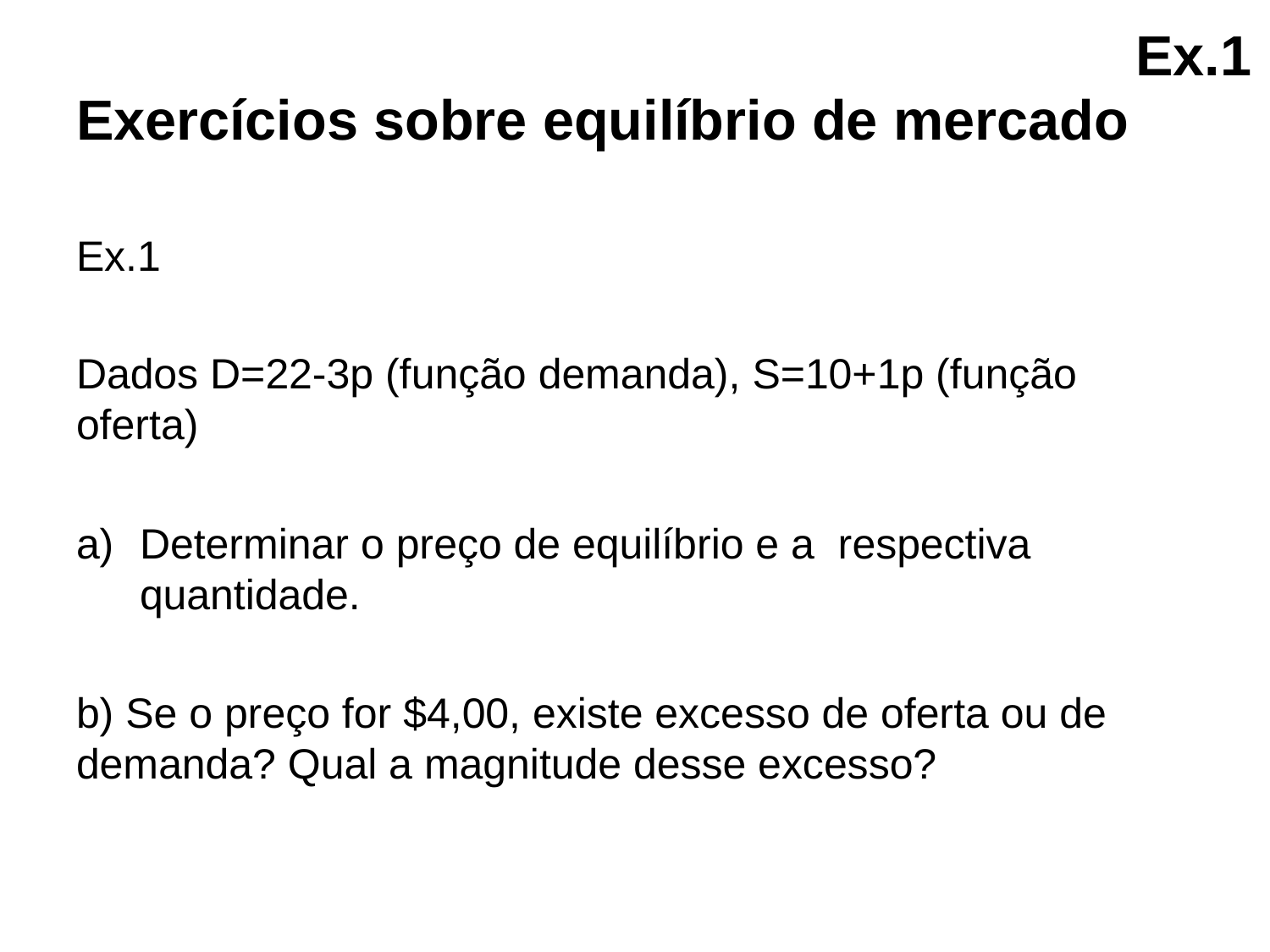

Ex.1
# Exercícios sobre equilíbrio de mercado
Ex.1

Dados D=22-3p (função demanda), S=10+1p (função oferta)

Determinar o preço de equilíbrio e a  respectiva quantidade.

b) Se o preço for $4,00, existe excesso de oferta ou de demanda? Qual a magnitude desse excesso?